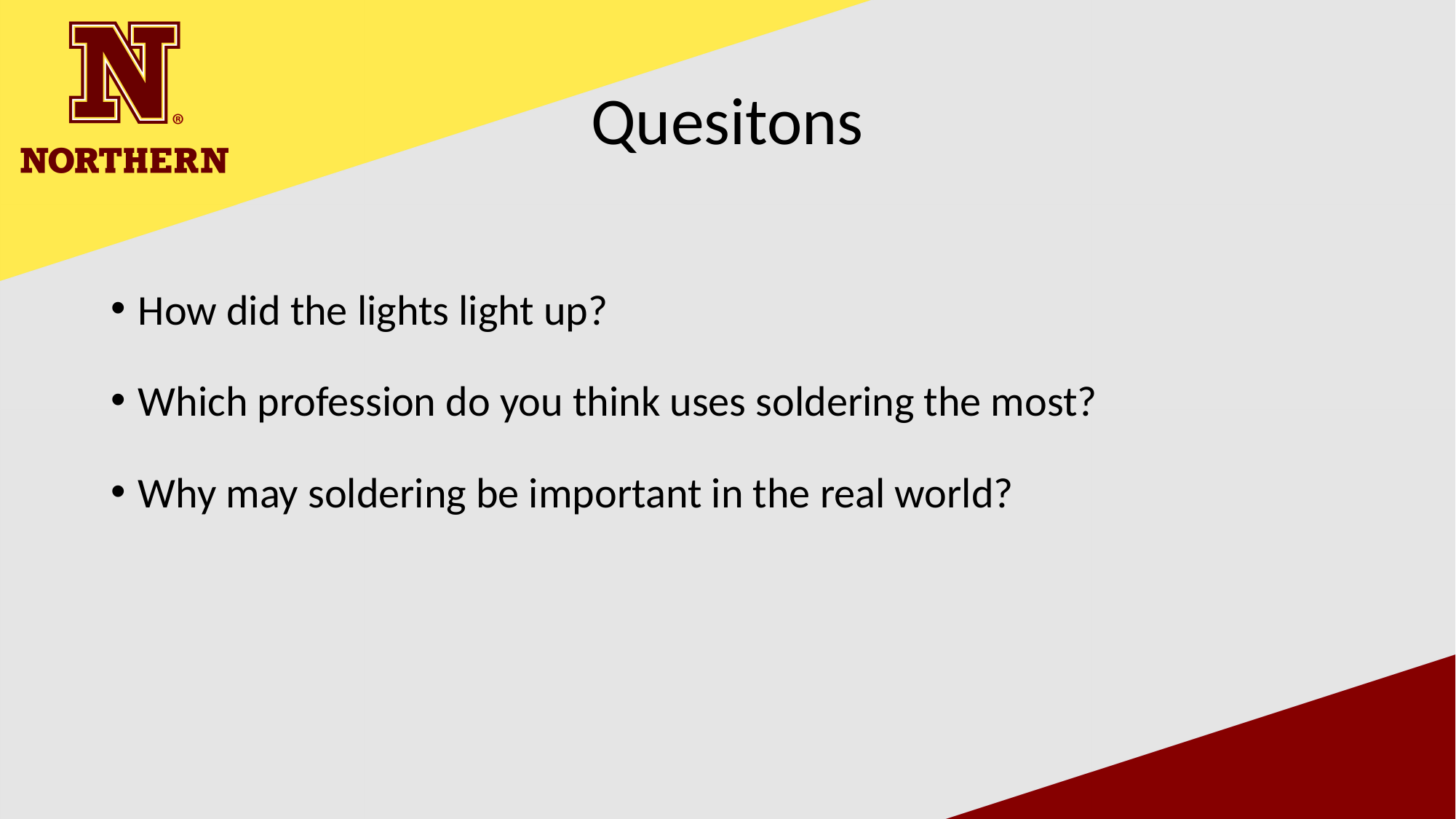

# Quesitons
How did the lights light up?
Which profession do you think uses soldering the most?
Why may soldering be important in the real world?